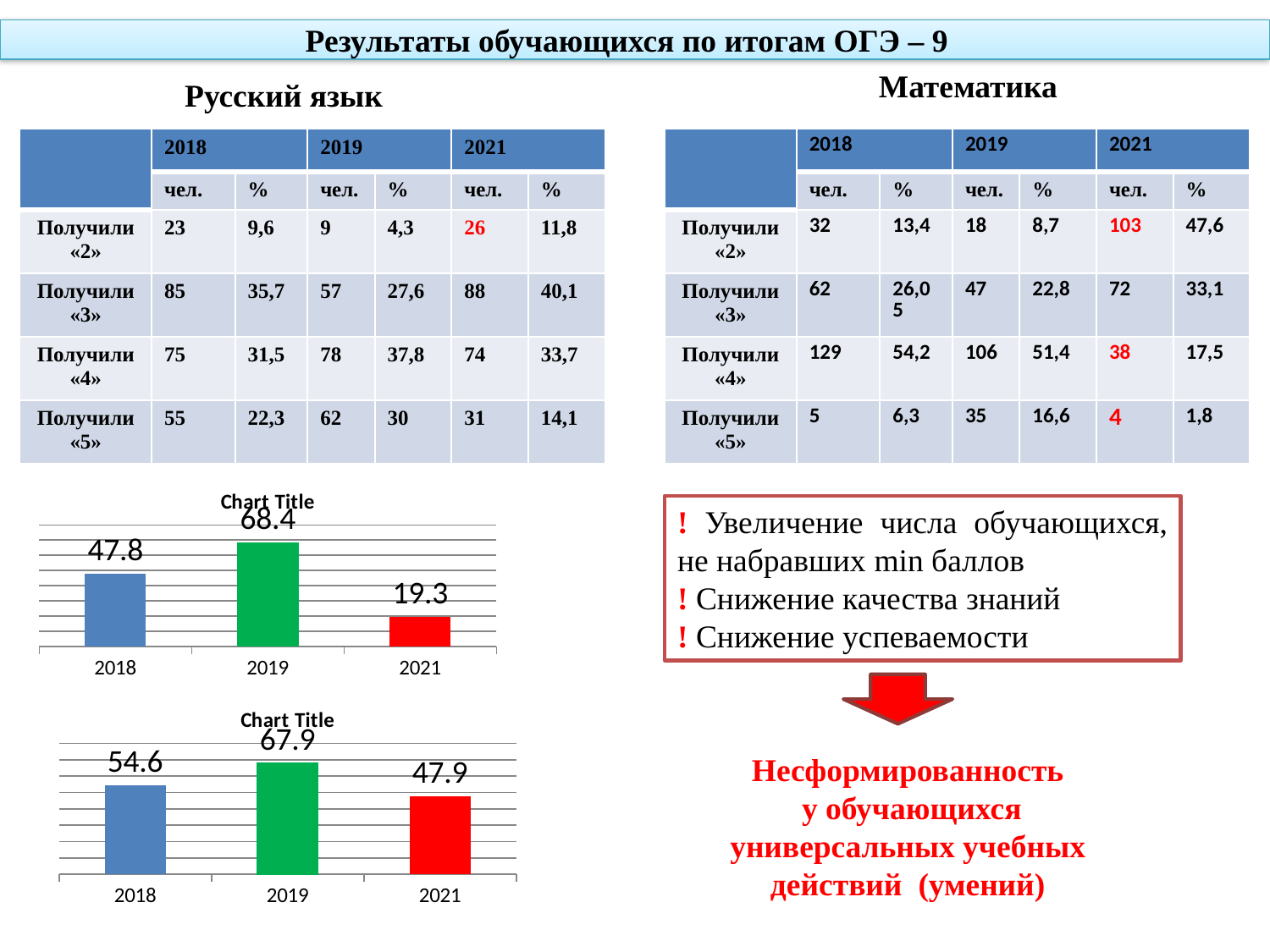

Результаты обучающихся по итогам ОГЭ – 9
Математика
Русский язык
|  | 2018 |  | 2019 |  | 2021 |  |
| --- | --- | --- | --- | --- | --- | --- |
|  | чел. | % | чел. | % | чел. | % |
| Получили «2» | 23 | 9,6 | 9 | 4,3 | 26 | 11,8 |
| Получили «3» | 85 | 35,7 | 57 | 27,6 | 88 | 40,1 |
| Получили «4» | 75 | 31,5 | 78 | 37,8 | 74 | 33,7 |
| Получили «5» | 55 | 22,3 | 62 | 30 | 31 | 14,1 |
|  | 2018 |  | 2019 |  | 2021 |  |
| --- | --- | --- | --- | --- | --- | --- |
|  | чел. | % | чел. | % | чел. | % |
| Получили «2» | 32 | 13,4 | 18 | 8,7 | 103 | 47,6 |
| Получили «3» | 62 | 26,05 | 47 | 22,8 | 72 | 33,1 |
| Получили «4» | 129 | 54,2 | 106 | 51,4 | 38 | 17,5 |
| Получили «5» | 5 | 6,3 | 35 | 16,6 | 4 | 1,8 |

[unsupported chart]

! Увеличение числа обучающихся, не набравших min баллов
! Снижение качества знаний
! Снижение успеваемости

[unsupported chart]

Несформированность
 у обучающихся универсальных учебных действий  (умений)